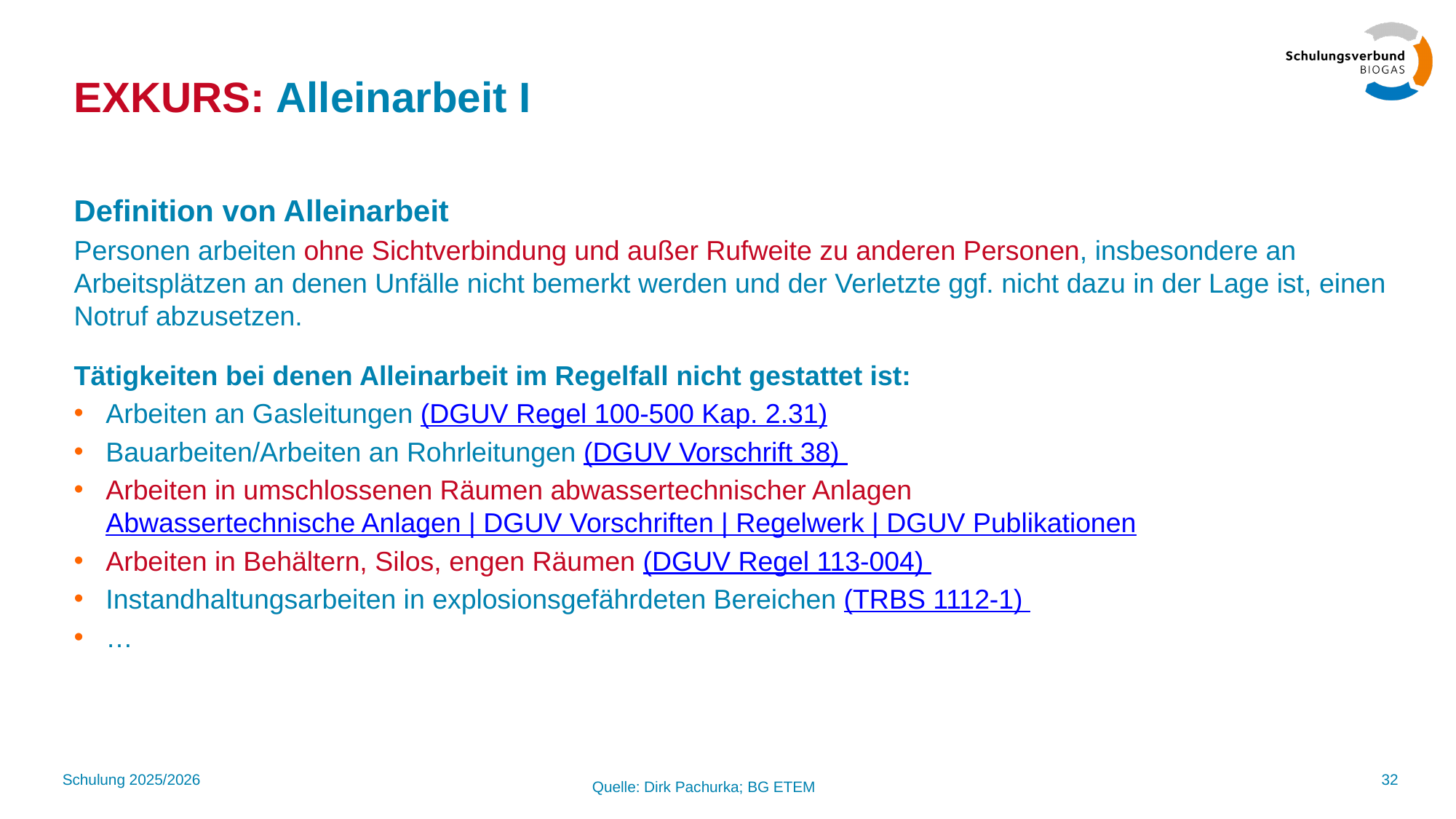

# EXKURS: Alleinarbeit I
Definition von Alleinarbeit
Personen arbeiten ohne Sichtverbindung und außer Rufweite zu anderen Personen, insbesondere an Arbeitsplätzen an denen Unfälle nicht bemerkt werden und der Verletzte ggf. nicht dazu in der Lage ist, einen Notruf abzusetzen.

Tätigkeiten bei denen Alleinarbeit im Regelfall nicht gestattet ist:
Arbeiten an Gasleitungen (DGUV Regel 100-500 Kap. 2.31)
Bauarbeiten/Arbeiten an Rohrleitungen (DGUV Vorschrift 38)
Arbeiten in umschlossenen Räumen abwassertechnischer Anlagen Abwassertechnische Anlagen | DGUV Vorschriften | Regelwerk | DGUV Publikationen
Arbeiten in Behältern, Silos, engen Räumen (DGUV Regel 113-004)
Instandhaltungsarbeiten in explosionsgefährdeten Bereichen (TRBS 1112-1)
…

Schulung 2025/2026
32
Quelle: Dirk Pachurka; BG ETEM